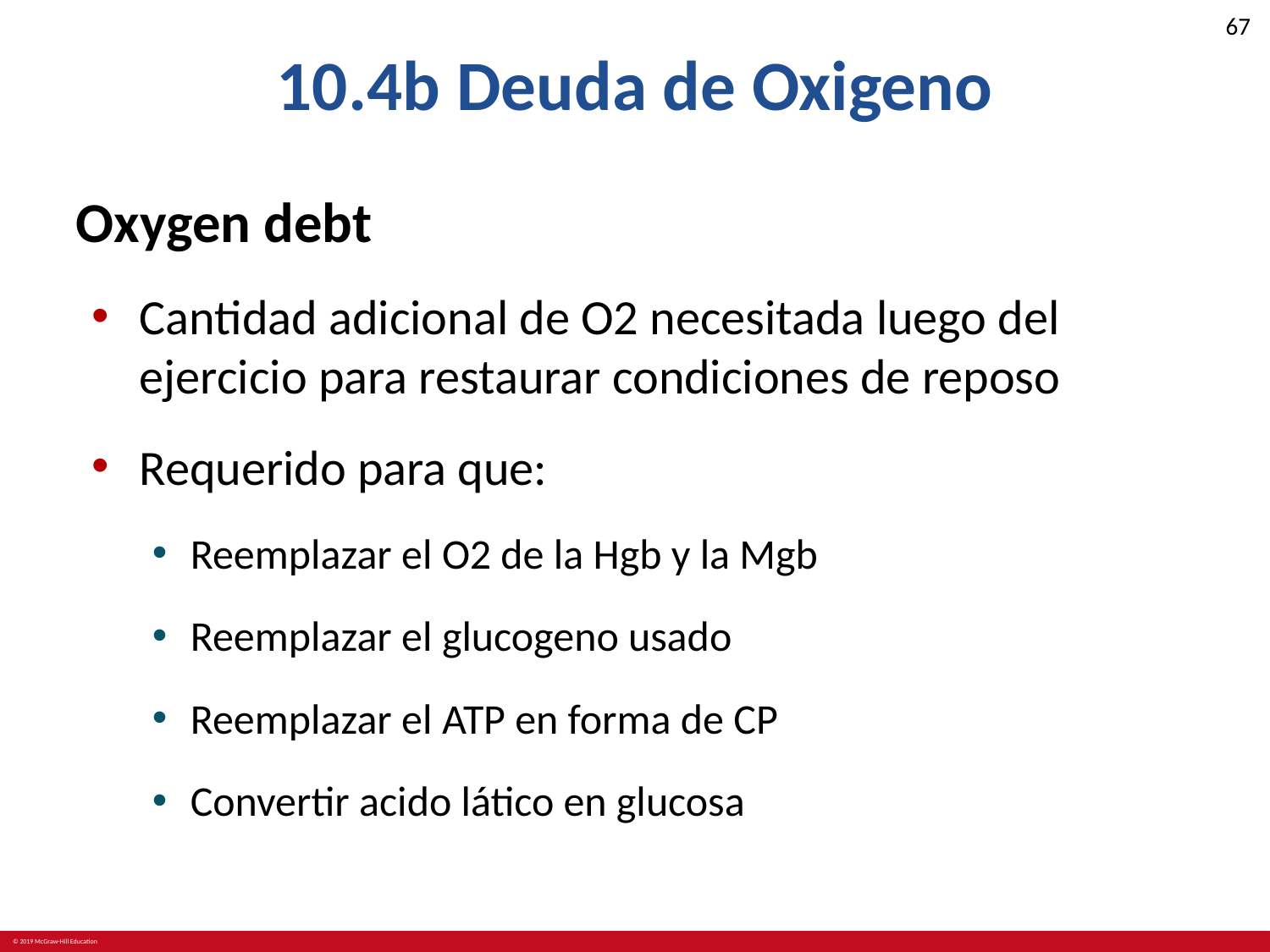

# 10.4b Deuda de Oxigeno
Oxygen debt
Cantidad adicional de O2 necesitada luego del ejercicio para restaurar condiciones de reposo
Requerido para que:
Reemplazar el O2 de la Hgb y la Mgb
Reemplazar el glucogeno usado
Reemplazar el ATP en forma de CP
Convertir acido lático en glucosa